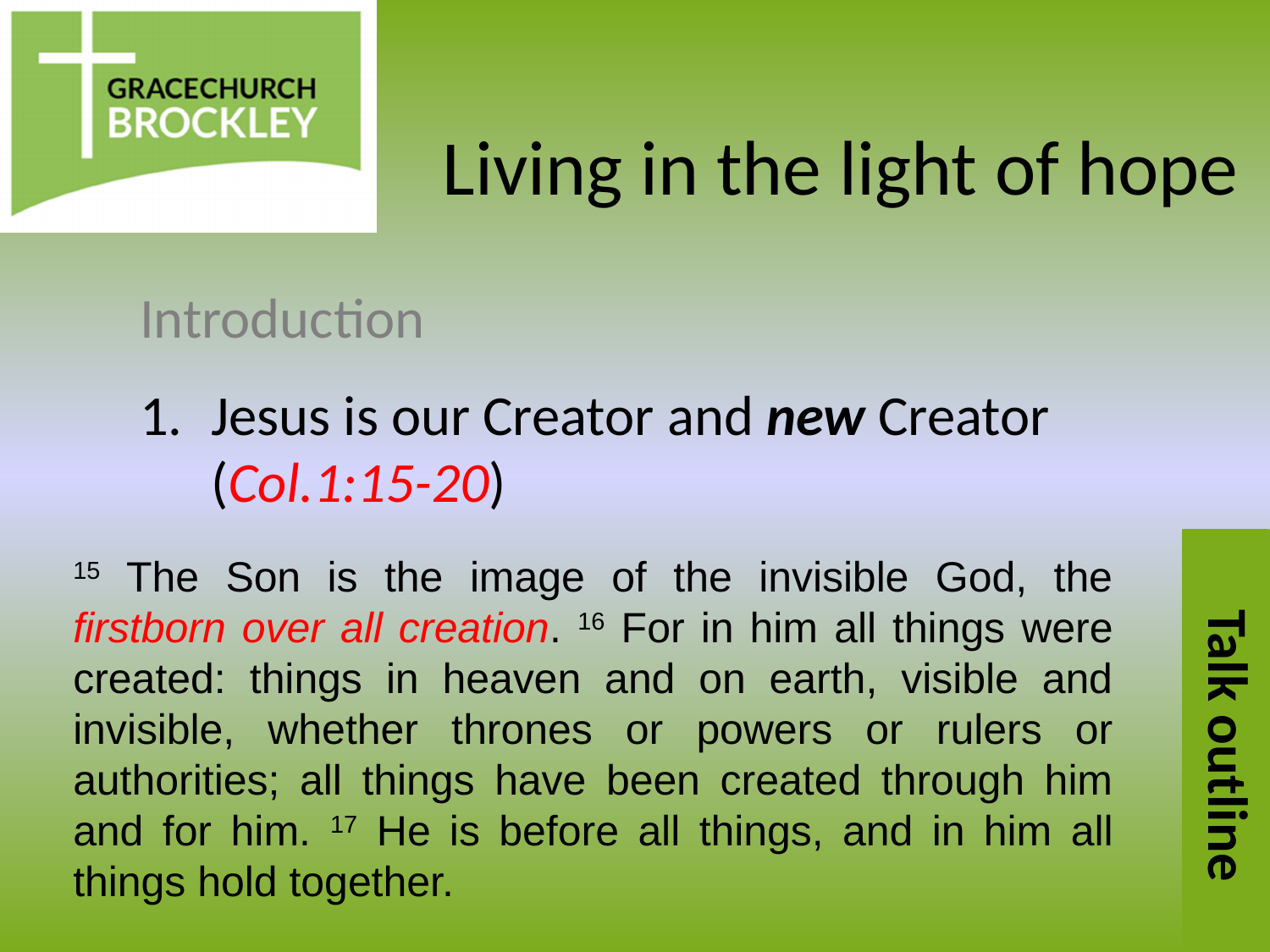

# Living in the light of hope
Introduction

Jesus is our Creator and new Creator (Col.1:15-20)

15 The Son is the image of the invisible God, the firstborn over all creation. 16 For in him all things were created: things in heaven and on earth, visible and invisible, whether thrones or powers or rulers or authorities; all things have been created through him and for him. 17 He is before all things, and in him all things hold together.
Talk outline